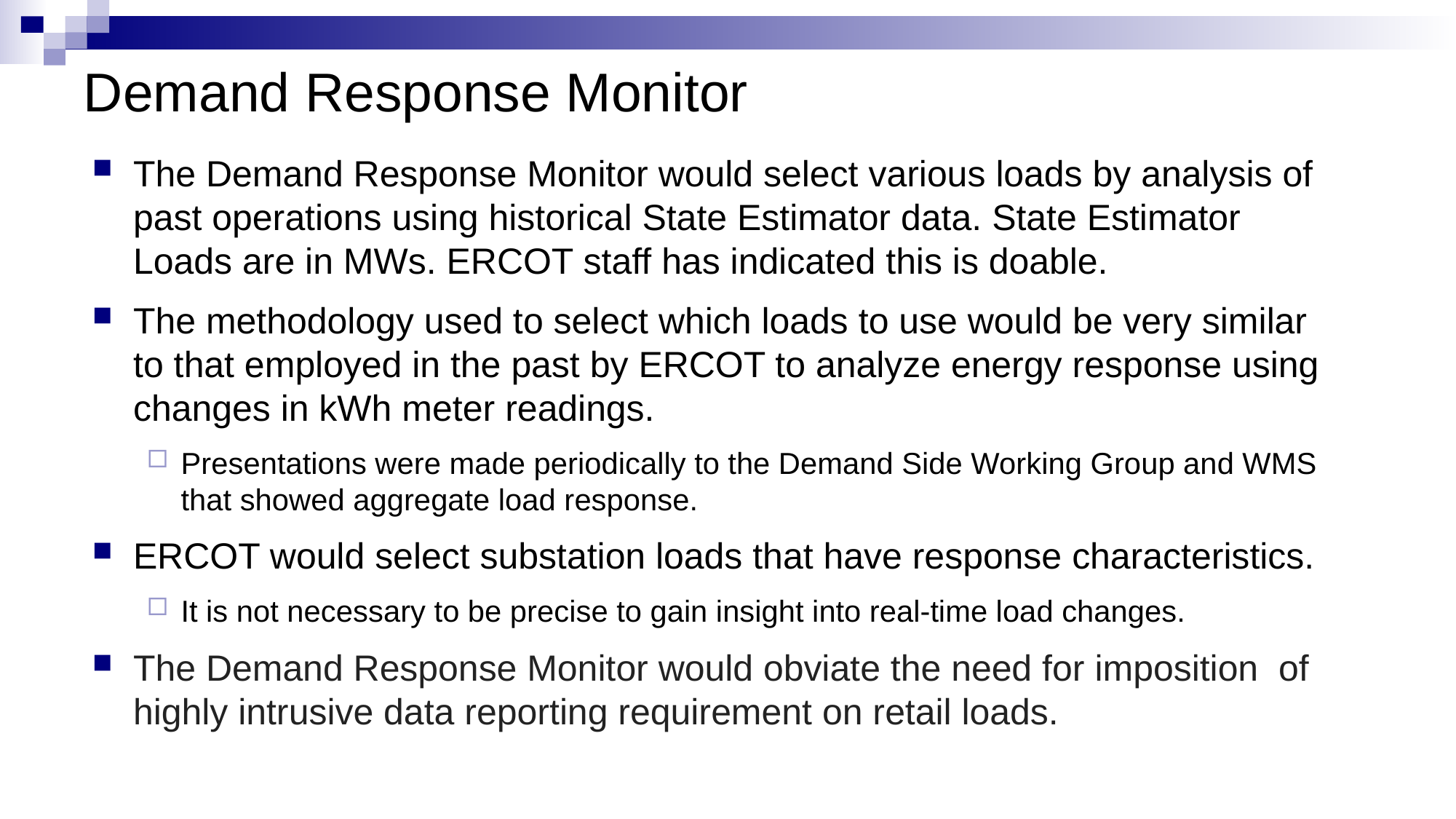

# Demand Response Monitor
The Demand Response Monitor would select various loads by analysis of past operations using historical State Estimator data. State Estimator Loads are in MWs. ERCOT staff has indicated this is doable.
The methodology used to select which loads to use would be very similar to that employed in the past by ERCOT to analyze energy response using changes in kWh meter readings.
Presentations were made periodically to the Demand Side Working Group and WMS that showed aggregate load response.
ERCOT would select substation loads that have response characteristics.
It is not necessary to be precise to gain insight into real-time load changes.
The Demand Response Monitor would obviate the need for imposition  of highly intrusive data reporting requirement on retail loads.